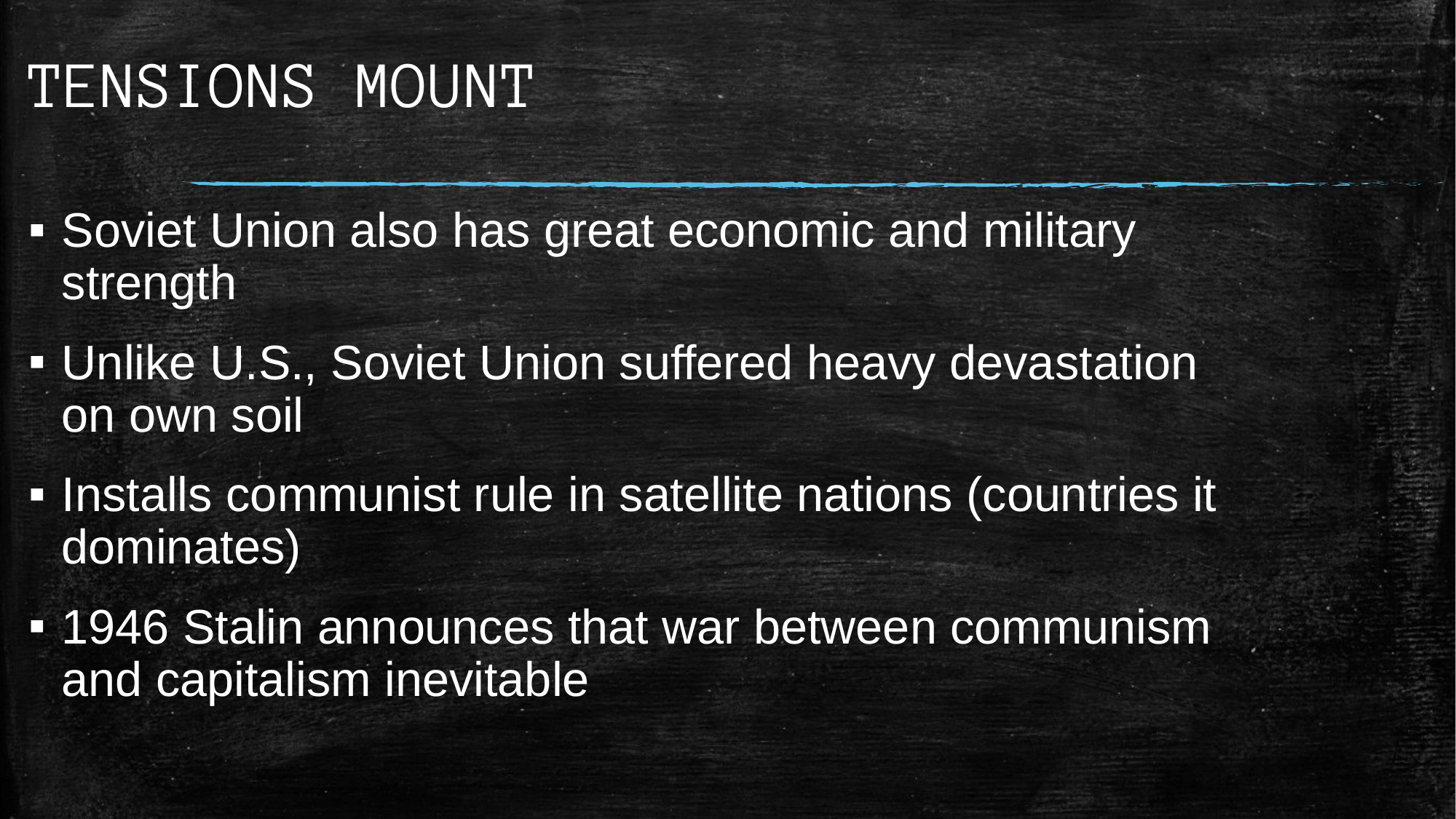

# TENSIONS MOUNT
Soviet Union also has great economic and military strength
Unlike U.S., Soviet Union suffered heavy devastation on own soil
Installs communist rule in satellite nations (countries it dominates)
1946 Stalin announces that war between communism and capitalism inevitable